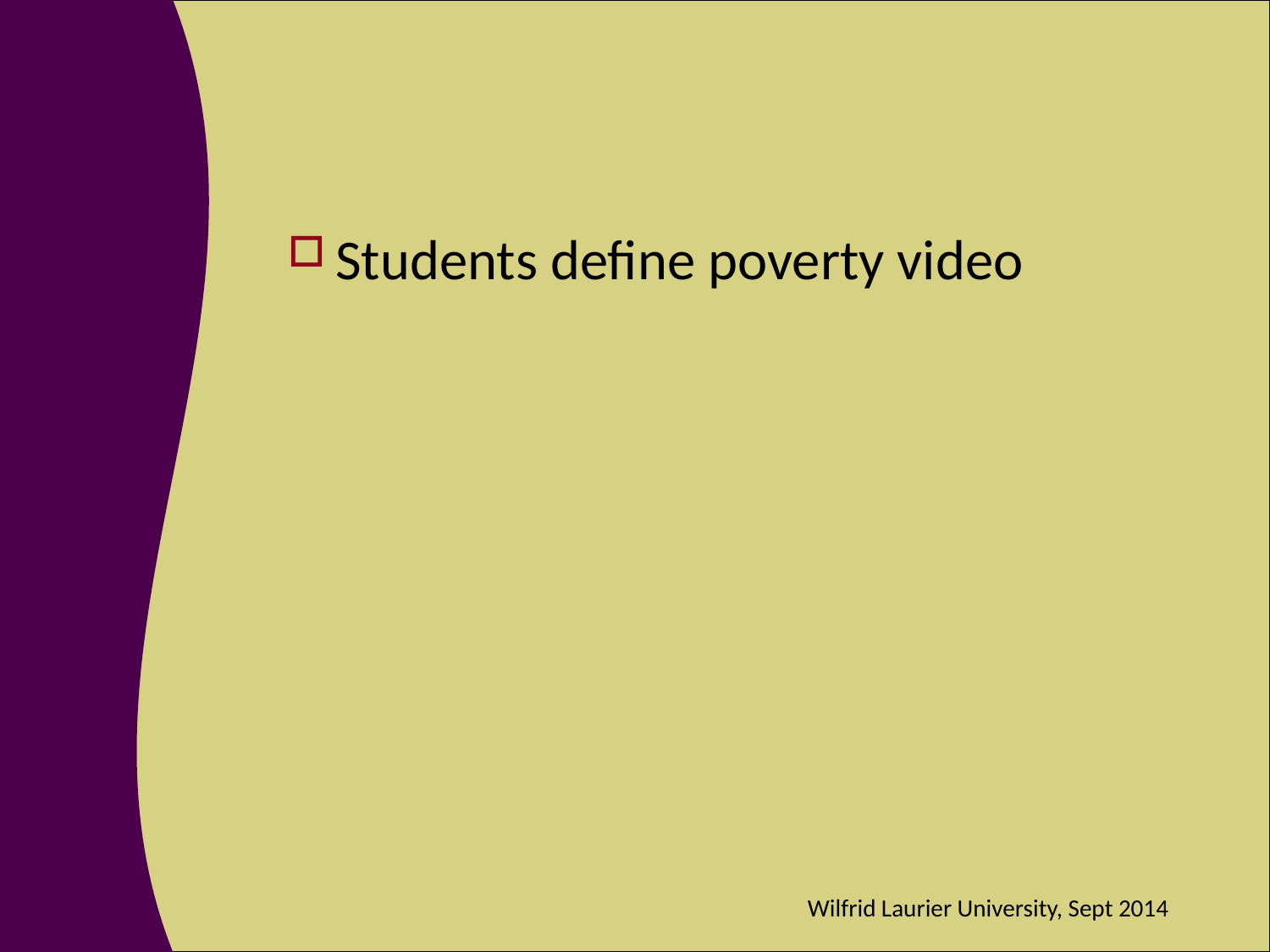

Students define poverty video
Wilfrid Laurier University, Sept 2014